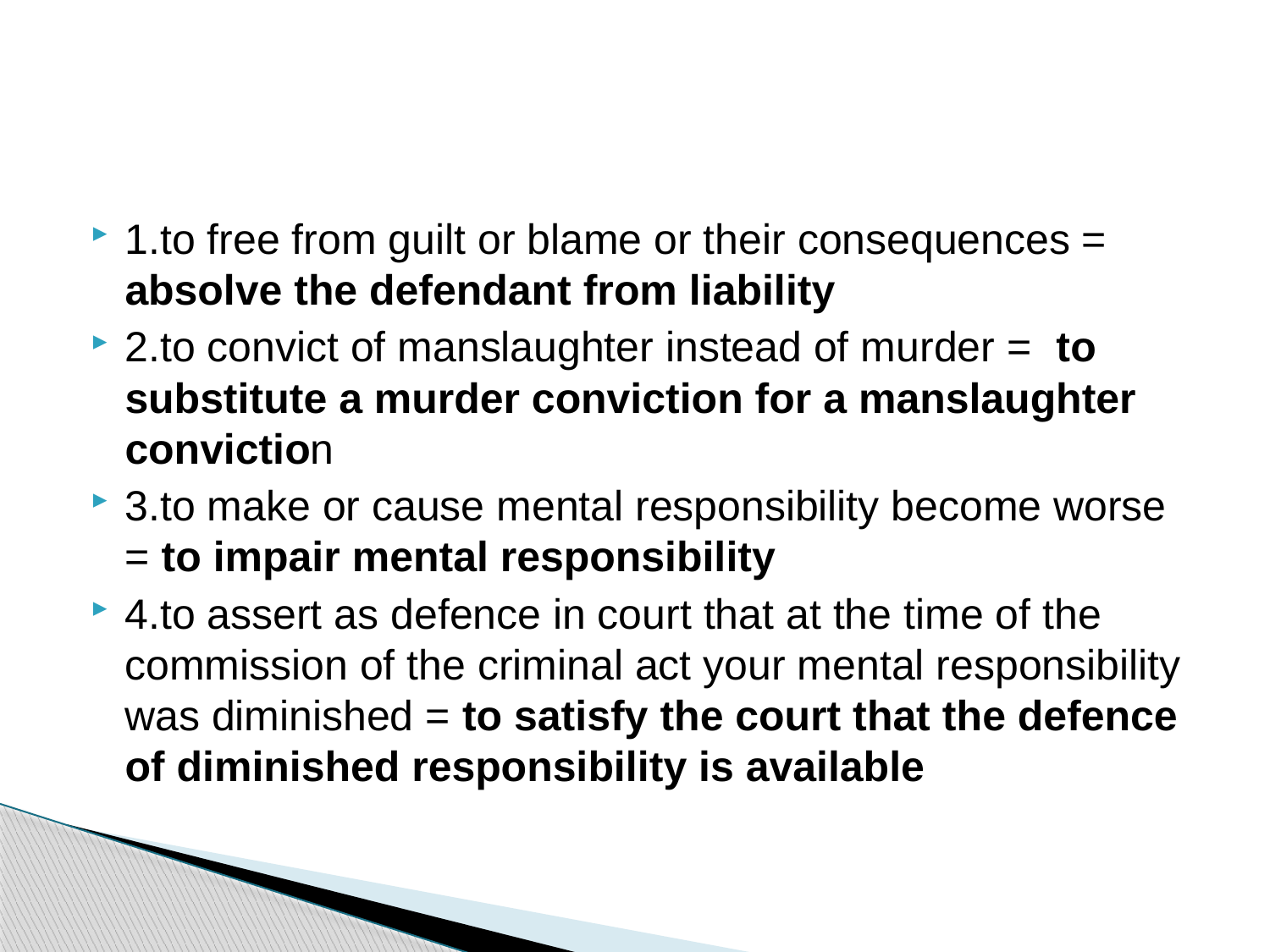

#
1.to free from guilt or blame or their consequences = absolve the defendant from liability
2.to convict of manslaughter instead of murder =  to substitute a murder conviction for a manslaughter conviction
3.to make or cause mental responsibility become worse = to impair mental responsibility
4.to assert as defence in court that at the time of the commission of the criminal act your mental responsibility was diminished = to satisfy the court that the defence of diminished responsibility is available